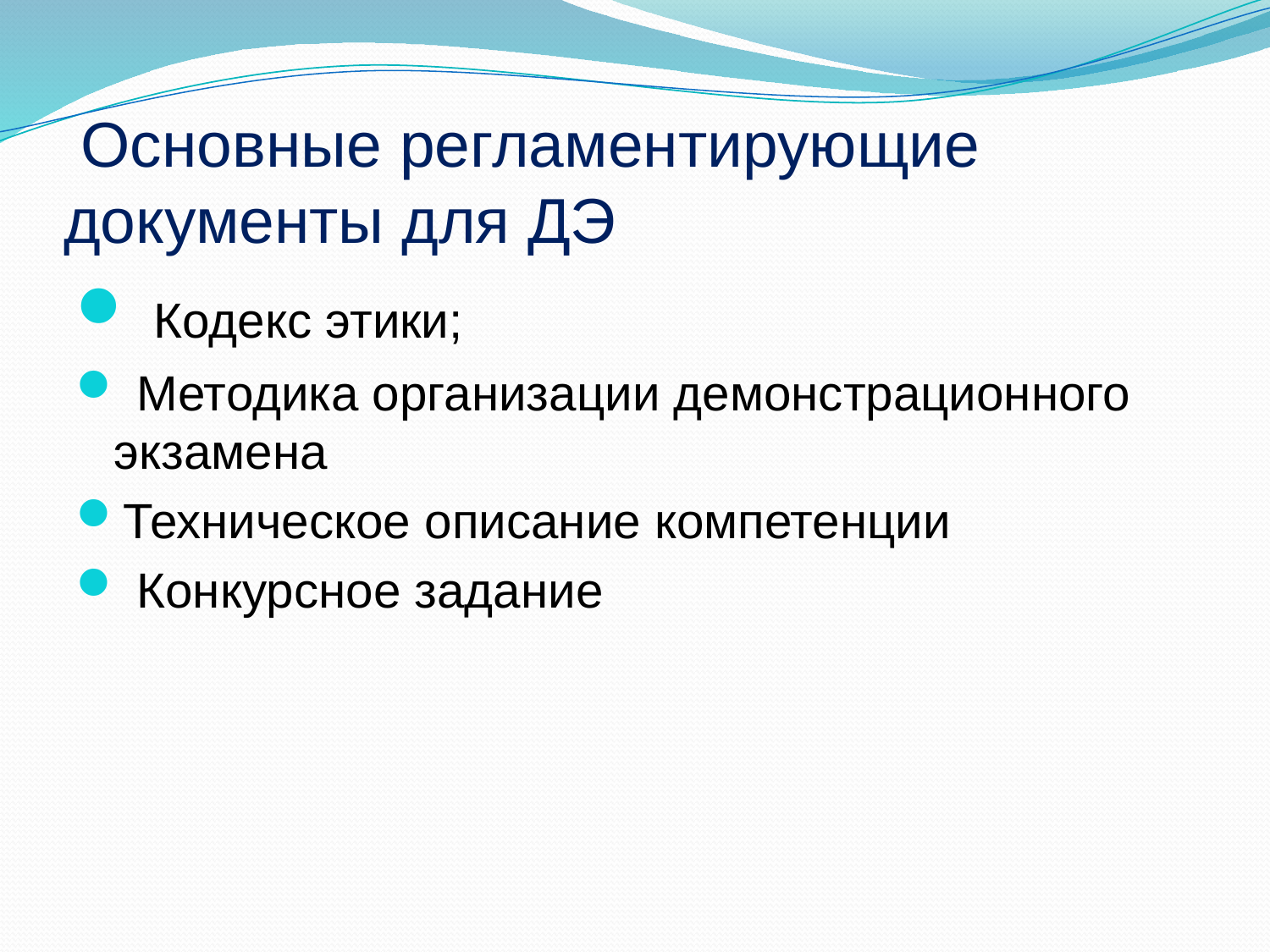

# Основные регламентирующие документы для ДЭ
 Кодекс этики;
 Методика организации демонстрационного   экзамена
Техническое описание компетенции
 Конкурсное задание